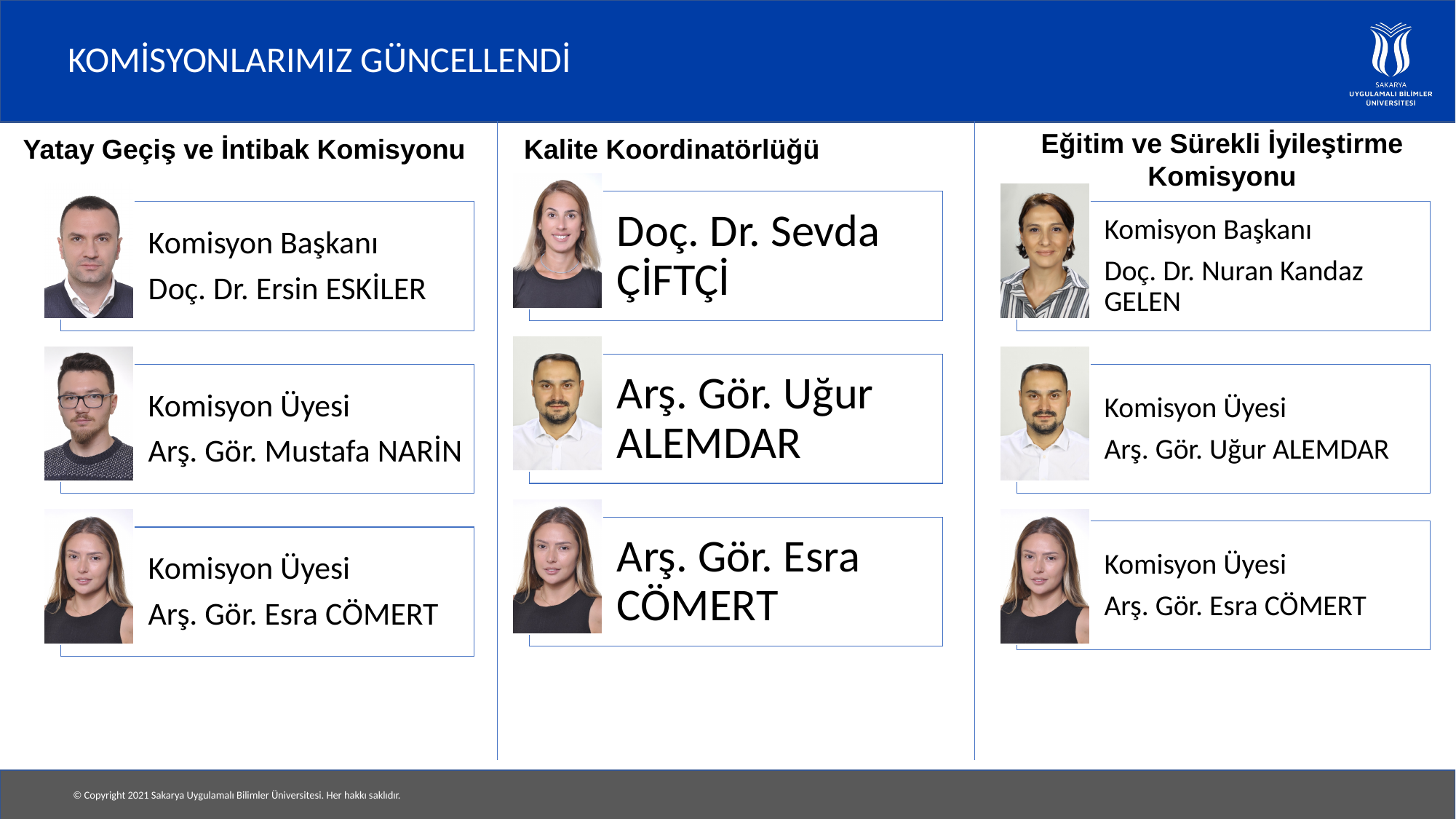

# KOMİSYONLARIMIZ GÜNCELLENDİ
Eğitim ve Sürekli İyileştirme Komisyonu
Kalite Koordinatörlüğü

Yatay Geçiş ve İntibak Komisyonu

Doç. Dr. Sevda ÇİFTÇİ
Arş. Gör. Uğur ALEMDAR
Arş. Gör. Esra CÖMERT
Komisyon Başkanı
Doç. Dr. Ersin ESKİLER
Komisyon Üyesi
Arş. Gör. Mustafa NARİN
Komisyon Üyesi
Arş. Gör. Esra CÖMERT
Komisyon Başkanı
Doç. Dr. Nuran Kandaz GELEN
Komisyon Üyesi
Arş. Gör. Uğur ALEMDAR
Komisyon Üyesi
Arş. Gör. Esra CÖMERT